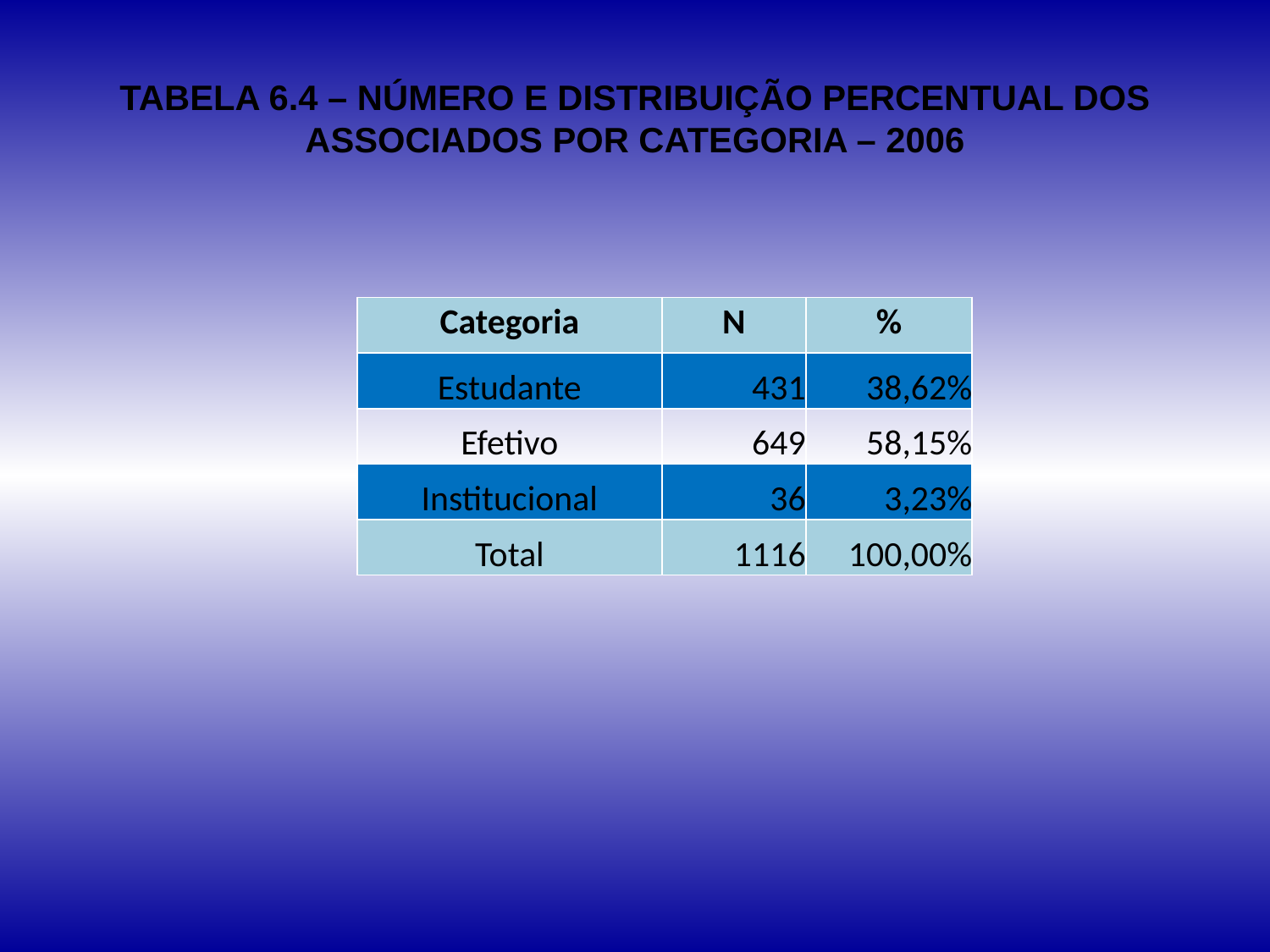

# TABELA 6.4 – NÚMERO E DISTRIBUIÇÃO PERCENTUAL DOS ASSOCIADOS POR CATEGORIA – 2006
| Categoria | N | % |
| --- | --- | --- |
| Estudante | 431 | 38,62% |
| Efetivo | 649 | 58,15% |
| Institucional | 36 | 3,23% |
| Total | 1116 | 100,00% |